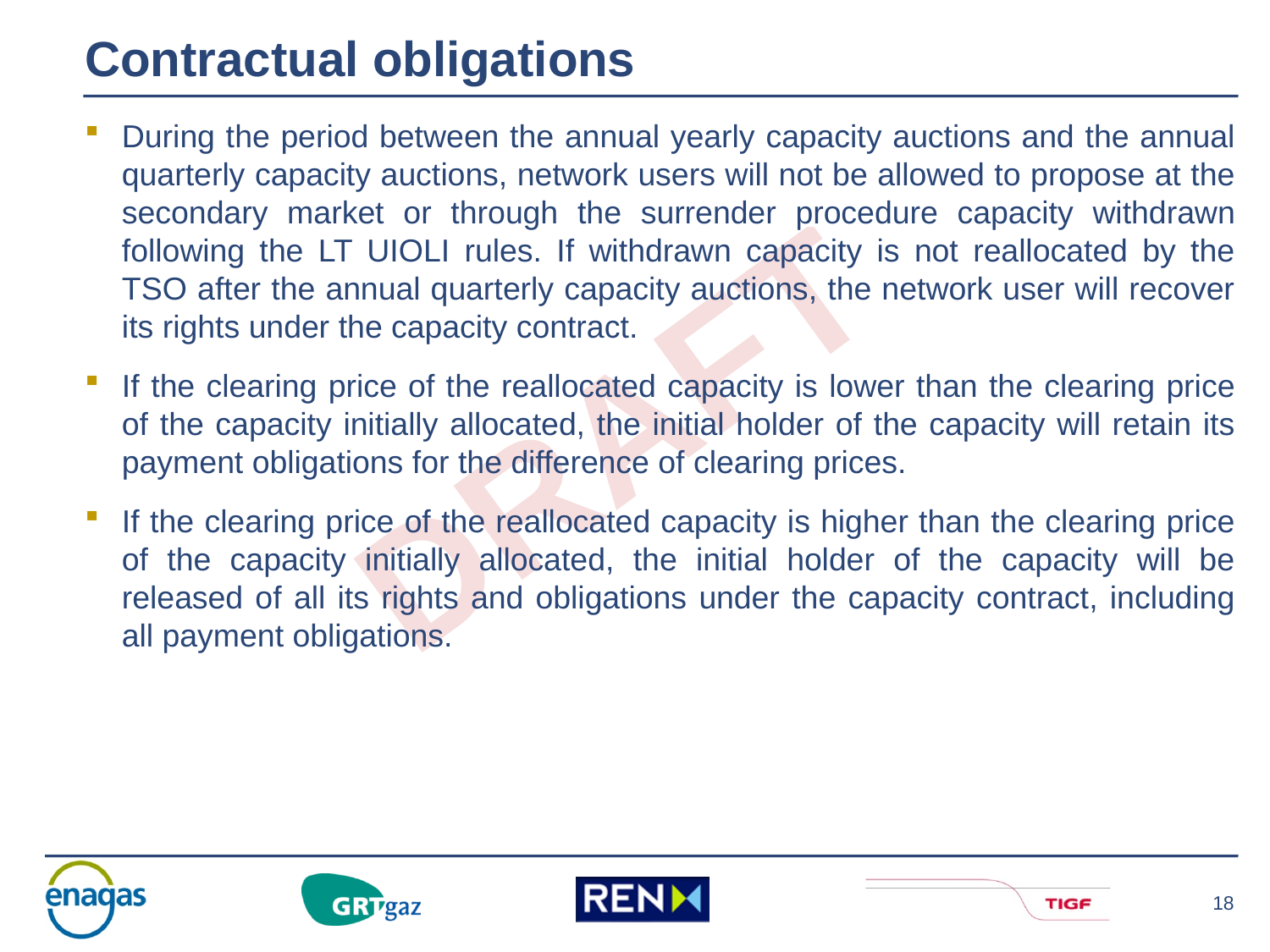

Contractual obligations
During the period between the annual yearly capacity auctions and the annual quarterly capacity auctions, network users will not be allowed to propose at the secondary market or through the surrender procedure capacity withdrawn following the LT UIOLI rules. If withdrawn capacity is not reallocated by the TSO after the annual quarterly capacity auctions, the network user will recover its rights under the capacity contract.
If the clearing price of the reallocated capacity is lower than the clearing price of the capacity initially allocated, the initial holder of the capacity will retain its payment obligations for the difference of clearing prices.
If the clearing price of the reallocated capacity is higher than the clearing price of the capacity initially allocated, the initial holder of the capacity will be released of all its rights and obligations under the capacity contract, including all payment obligations.